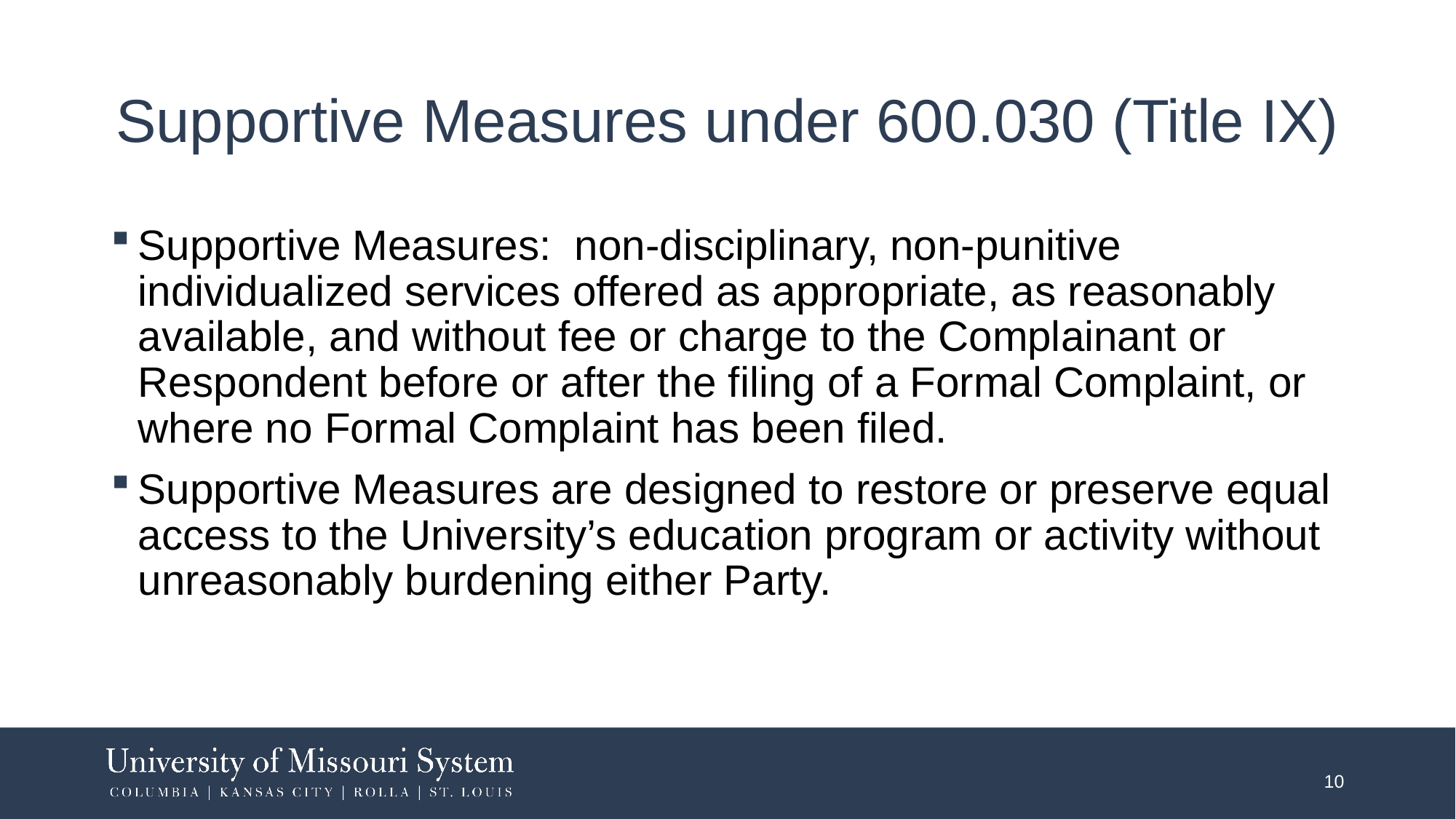

# Supportive Measures under 600.030 (Title IX)
Supportive Measures:  non-disciplinary, non-punitive individualized services offered as appropriate, as reasonably available, and without fee or charge to the Complainant or Respondent before or after the filing of a Formal Complaint, or where no Formal Complaint has been filed.
Supportive Measures are designed to restore or preserve equal access to the University’s education program or activity without unreasonably burdening either Party.
10